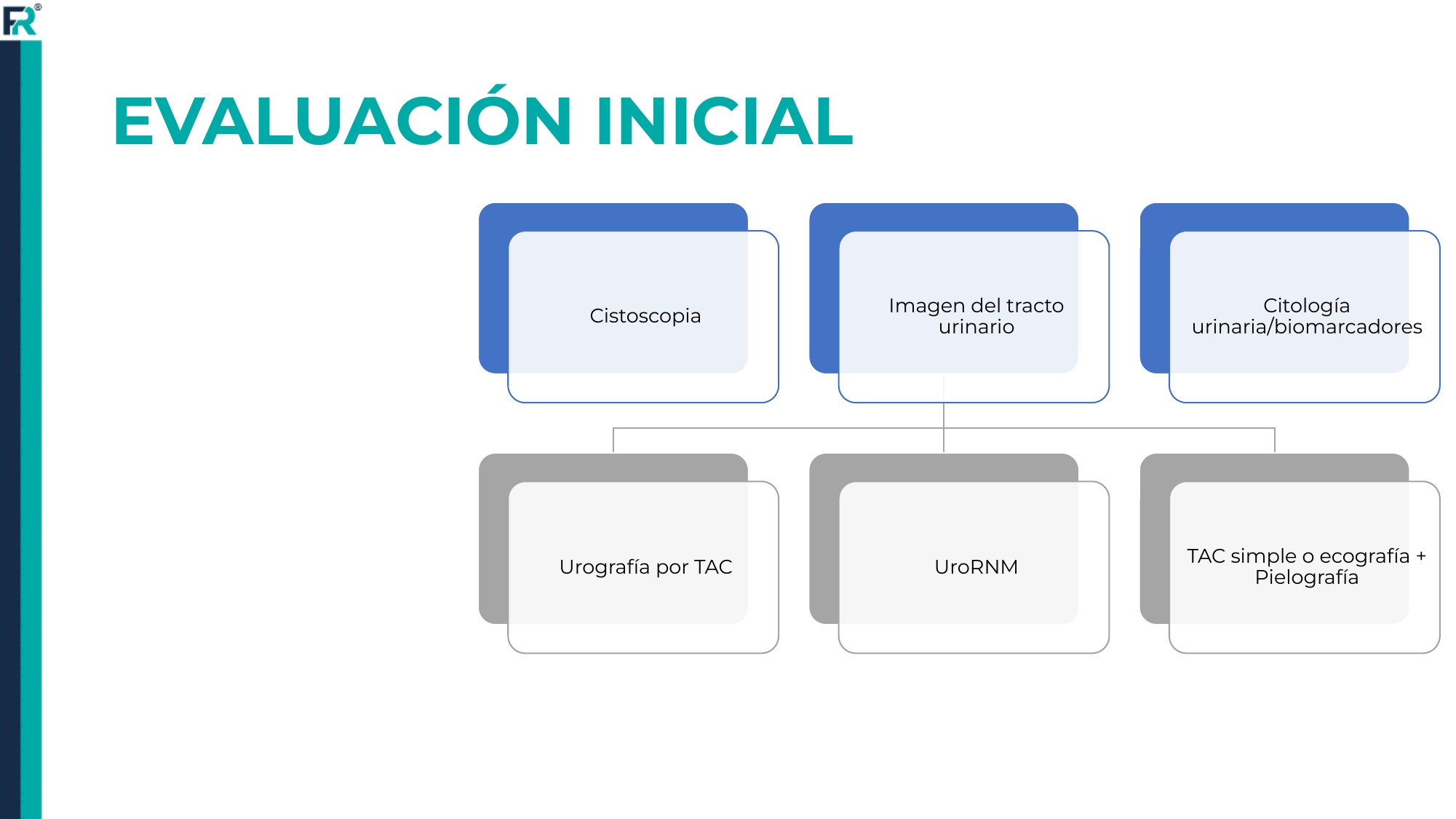

# EVALUACIÓN INICIAL
Cistoscopia
Imagen del tracto urinario
Urografía por TAC
UroRNM
TAC simple o ecografía + Pielografía
Citología urinaria/biomarcadores